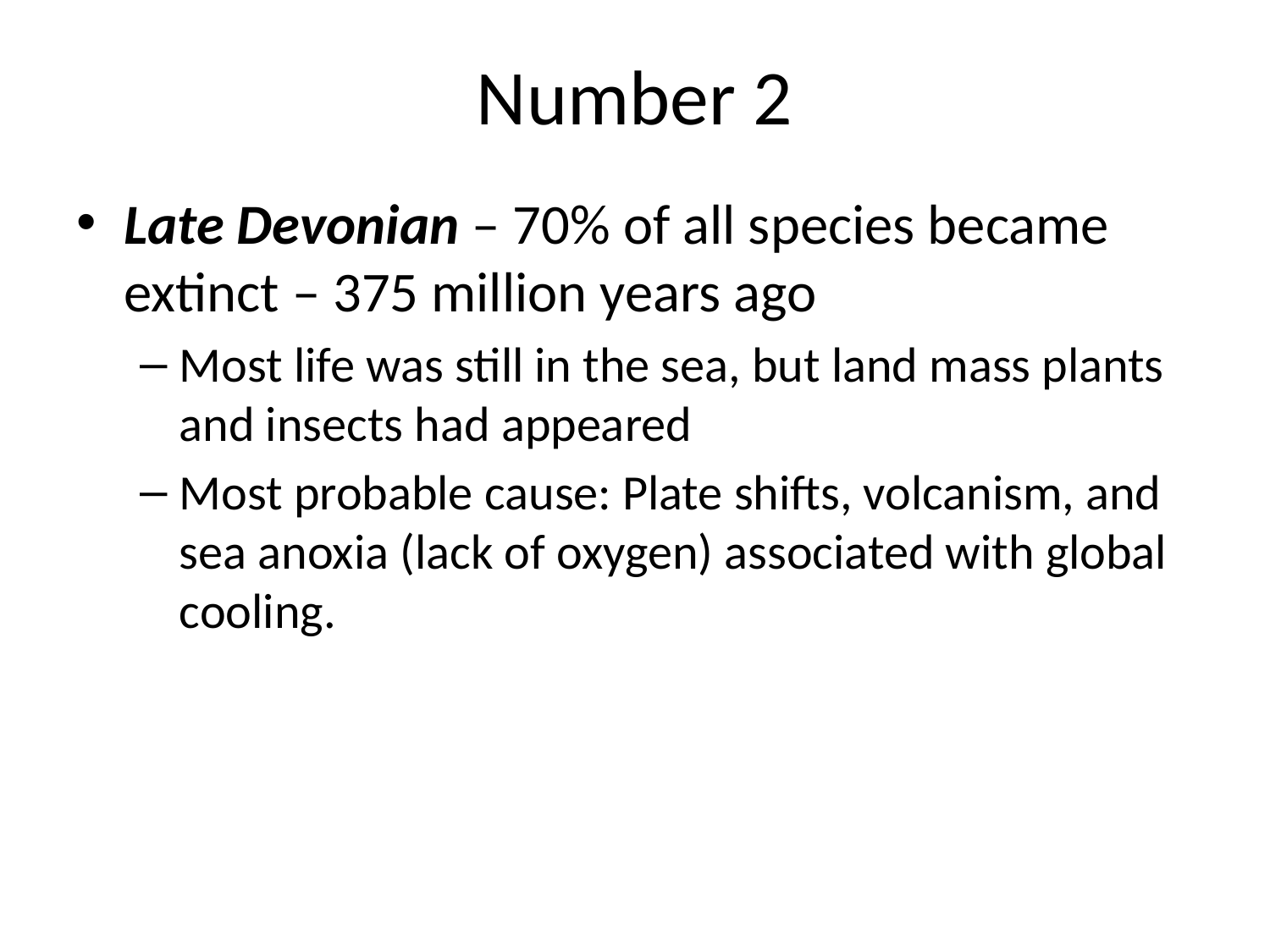

# Number 2
Late Devonian – 70% of all species became extinct – 375 million years ago
Most life was still in the sea, but land mass plants and insects had appeared
Most probable cause: Plate shifts, volcanism, and sea anoxia (lack of oxygen) associated with global cooling.